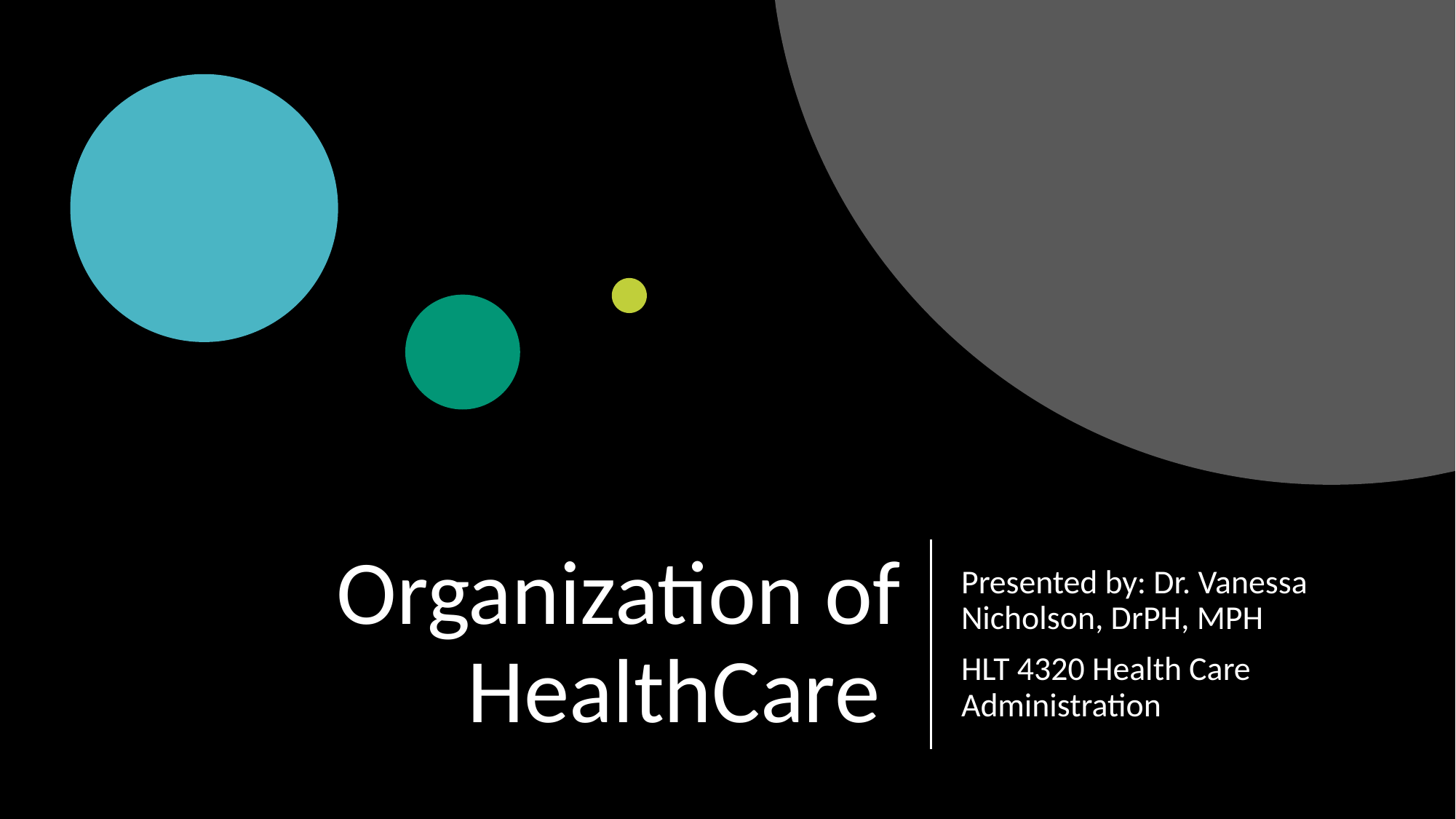

# Organization of HealthCare
Presented by: Dr. Vanessa Nicholson, DrPH, MPH
HLT 4320 Health Care Administration